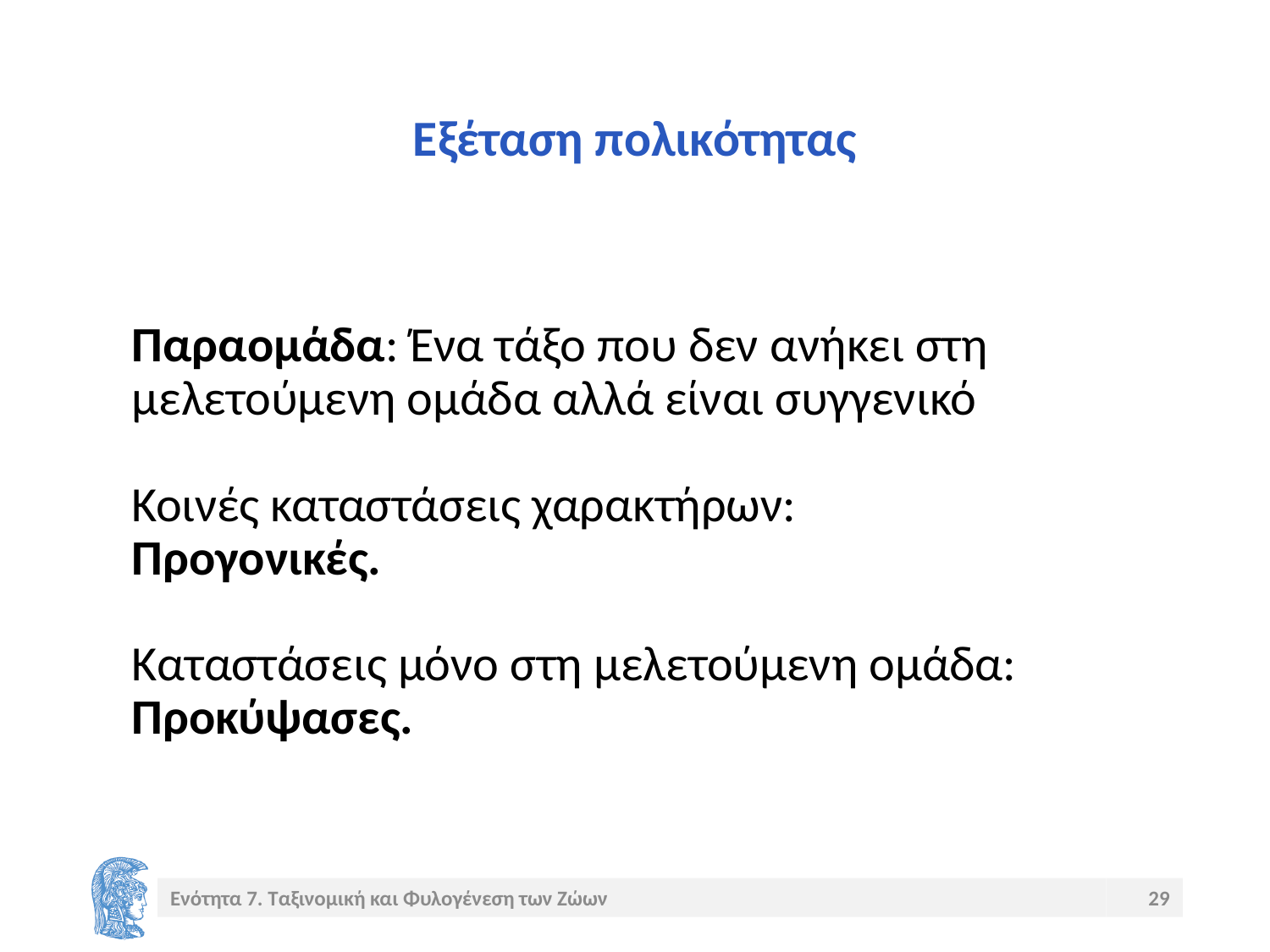

# Εξέταση πολικότητας

Παραομάδα: Ένα τάξο που δεν ανήκει στη μελετούμενη ομάδα αλλά είναι συγγενικό

Κοινές καταστάσεις χαρακτήρων:
Προγονικές.

Καταστάσεις μόνο στη μελετούμενη ομάδα: Προκύψασες.

Ενότητα 7. Ταξινομική και Φυλογένεση των Ζώων
29